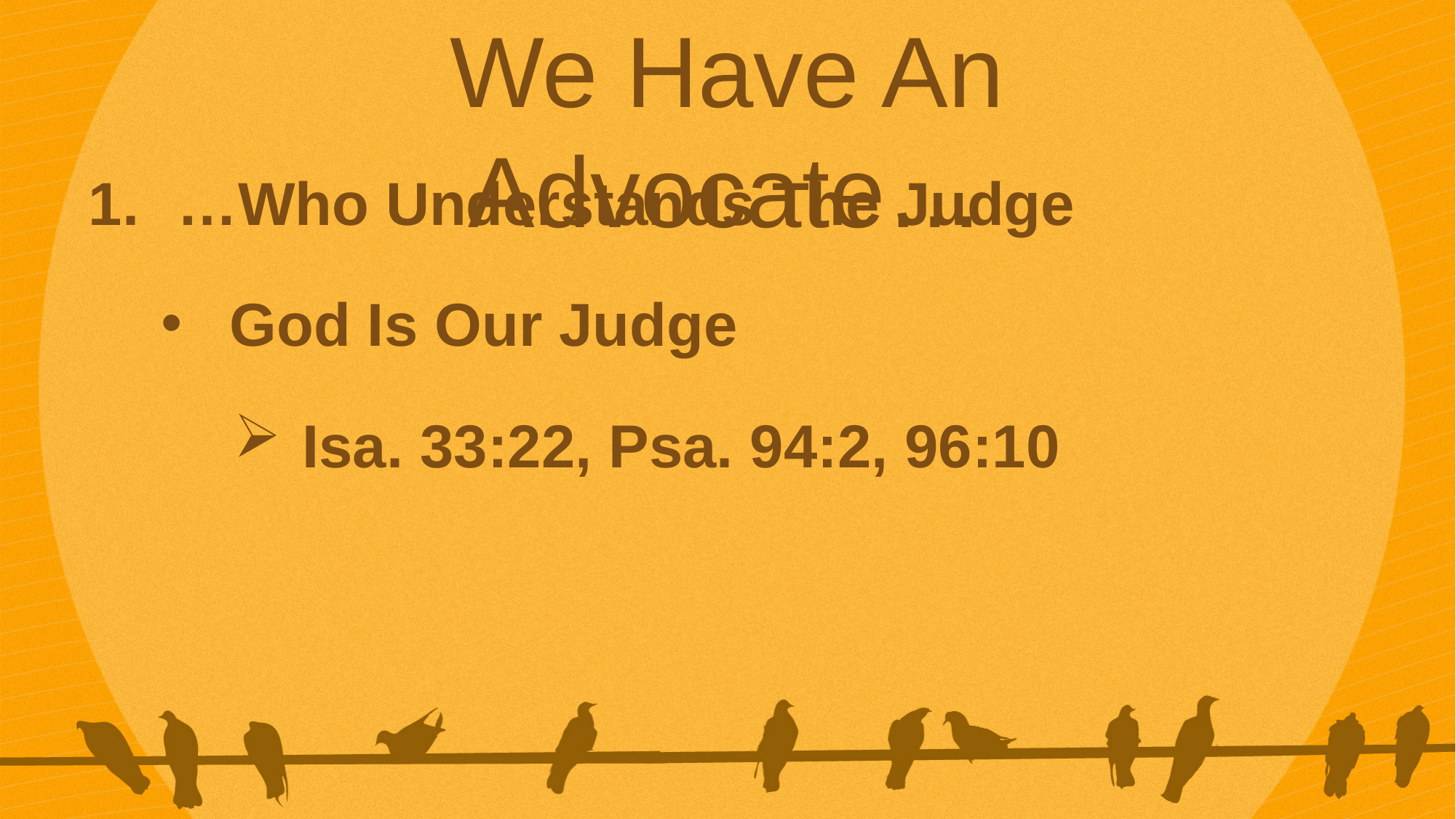

We Have An Advocate…
…Who Understands The Judge
God Is Our Judge
Isa. 33:22, Psa. 94:2, 96:10